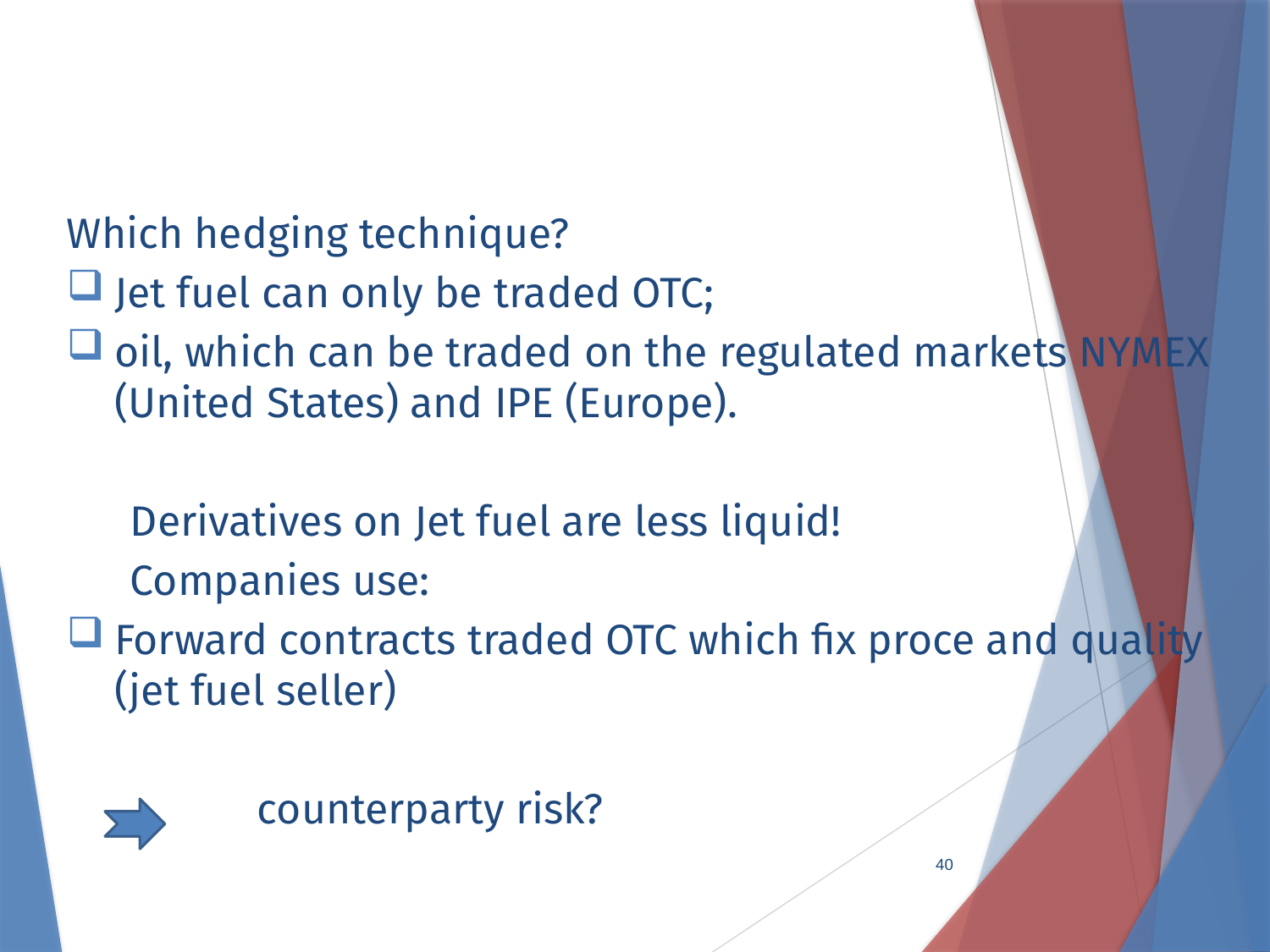

Which hedging technique?
Jet fuel can only be traded OTC;
oil, which can be traded on the regulated markets NYMEX (United States) and IPE (Europe).

Derivatives on Jet fuel are less liquid!
Companies use:
Forward contracts traded OTC which fix proce and quality  (jet fuel seller)

	counterparty risk?

40